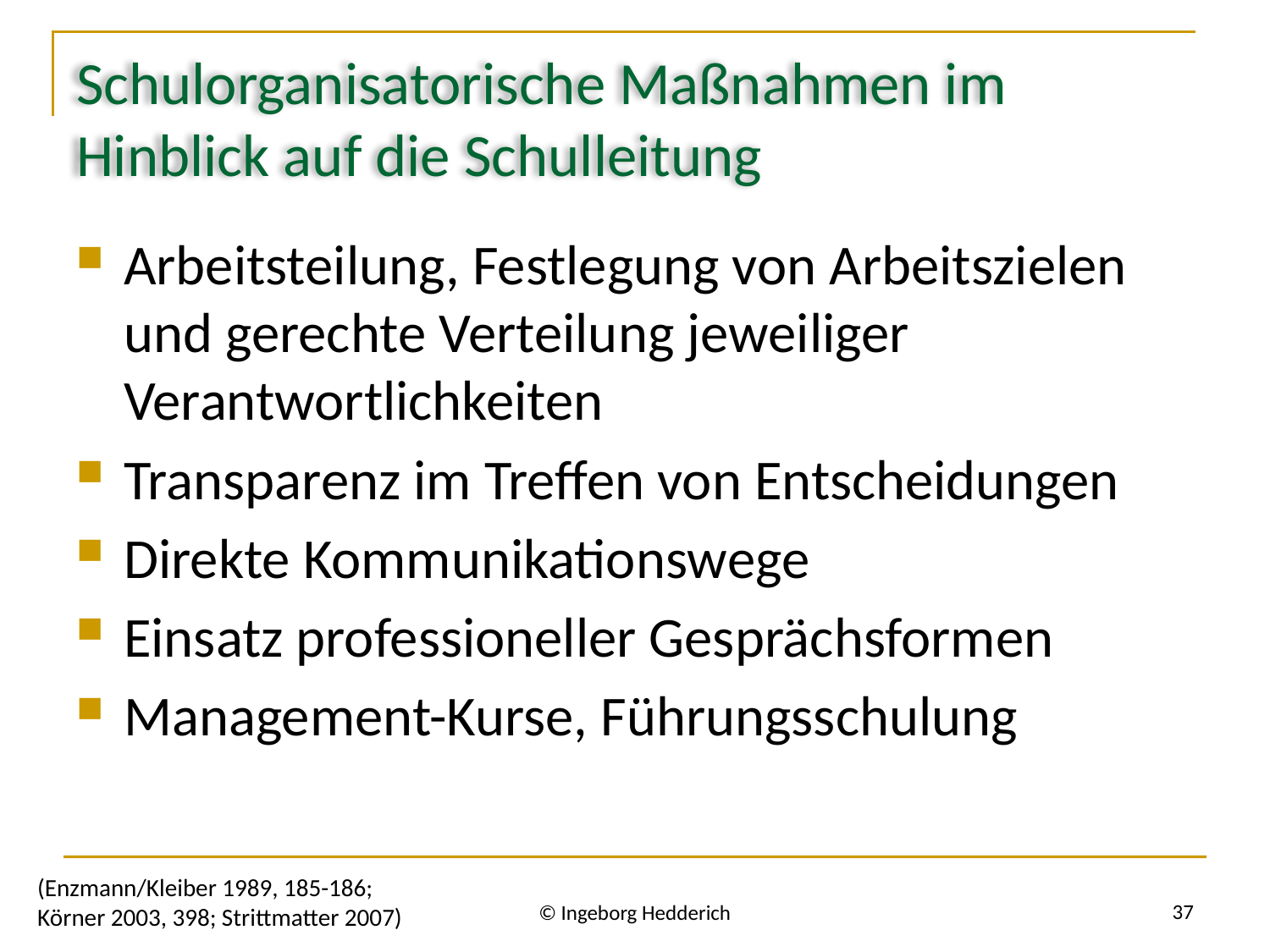

# Schulorganisatorische Maßnahmen im Hinblick auf die Schulleitung
Arbeitsteilung, Festlegung von Arbeitszielen und gerechte Verteilung jeweiliger Verantwortlichkeiten
Transparenz im Treffen von Entscheidungen
Direkte Kommunikationswege
Einsatz professioneller Gesprächsformen
Management-Kurse, Führungsschulung

(Enzmann/Kleiber 1989, 185-186;
Körner 2003, 398; Strittmatter 2007)
37
© Ingeborg Hedderich